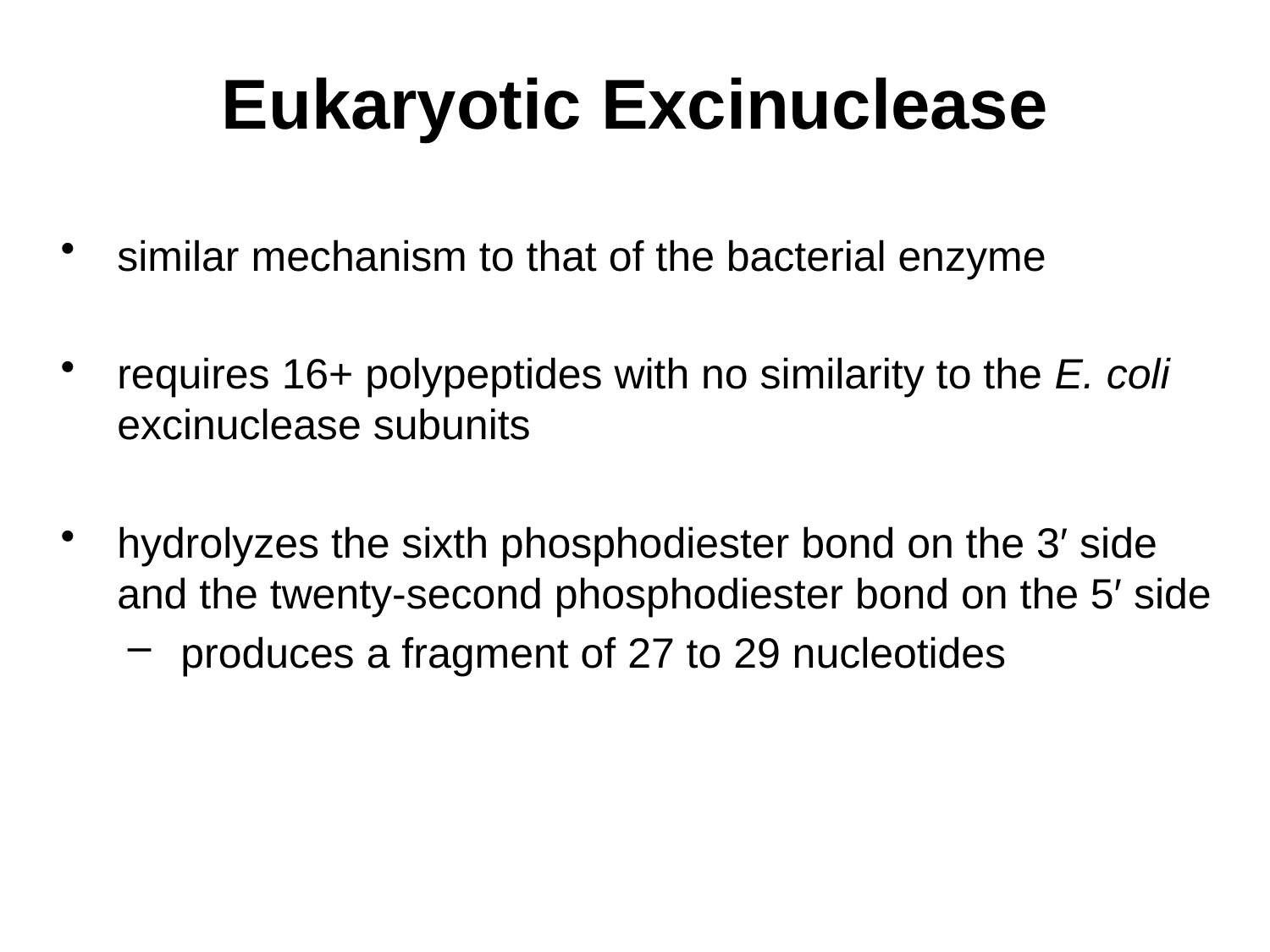

# Eukaryotic Excinuclease
similar mechanism to that of the bacterial enzyme

requires 16+ polypeptides with no similarity to the E. coli excinuclease subunits

hydrolyzes the sixth phosphodiester bond on the 3′ side and the twenty-second phosphodiester bond on the 5′ side
produces a fragment of 27 to 29 nucleotides